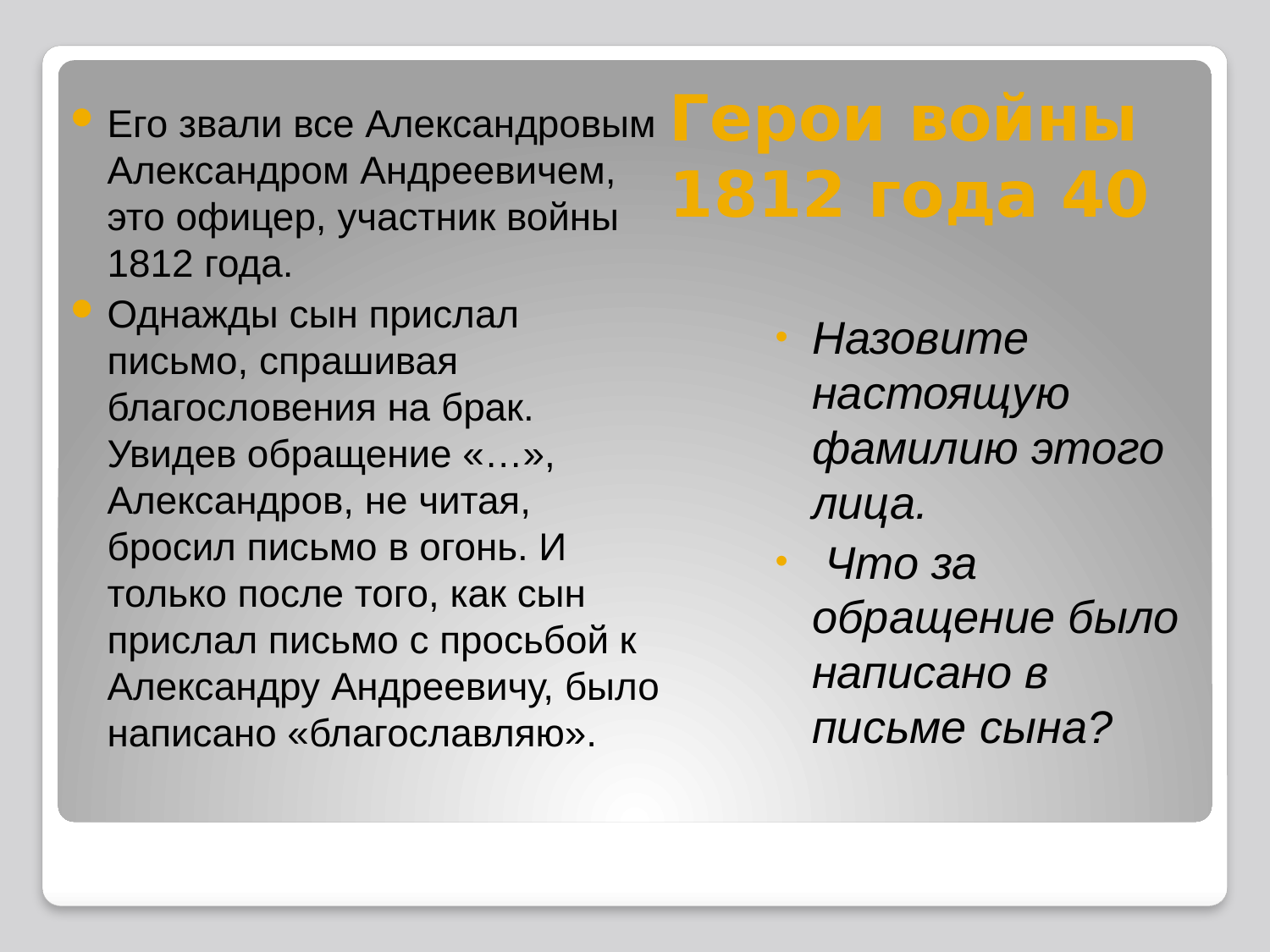

Герои войны 1812 года 40
Его звали все Александровым Александром Андреевичем, это офицер, участник войны 1812 года.
Однажды сын прислал письмо, спрашивая  благословения на брак. Увидев обращение «…», Александров, не читая, бросил письмо в огонь. И только после того, как сын прислал письмо с просьбой к Александру Андреевичу, было написано «благославляю».

Назовите настоящую фамилию этого лица.
 Что за обращение было написано в письме сына?